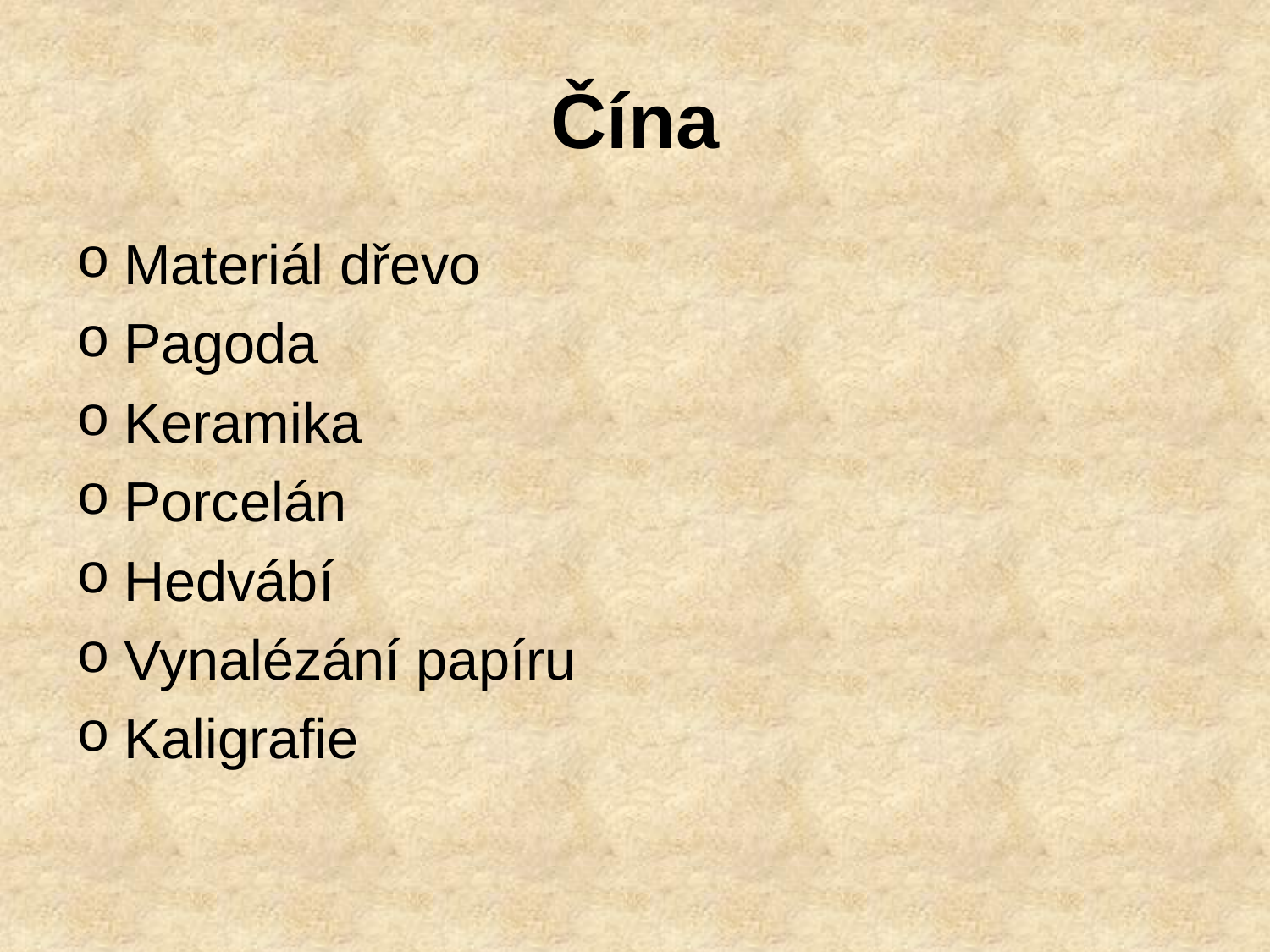

# Čína
Materiál dřevo
Pagoda
Keramika
Porcelán
Hedvábí
Vynalézání papíru
Kaligrafie